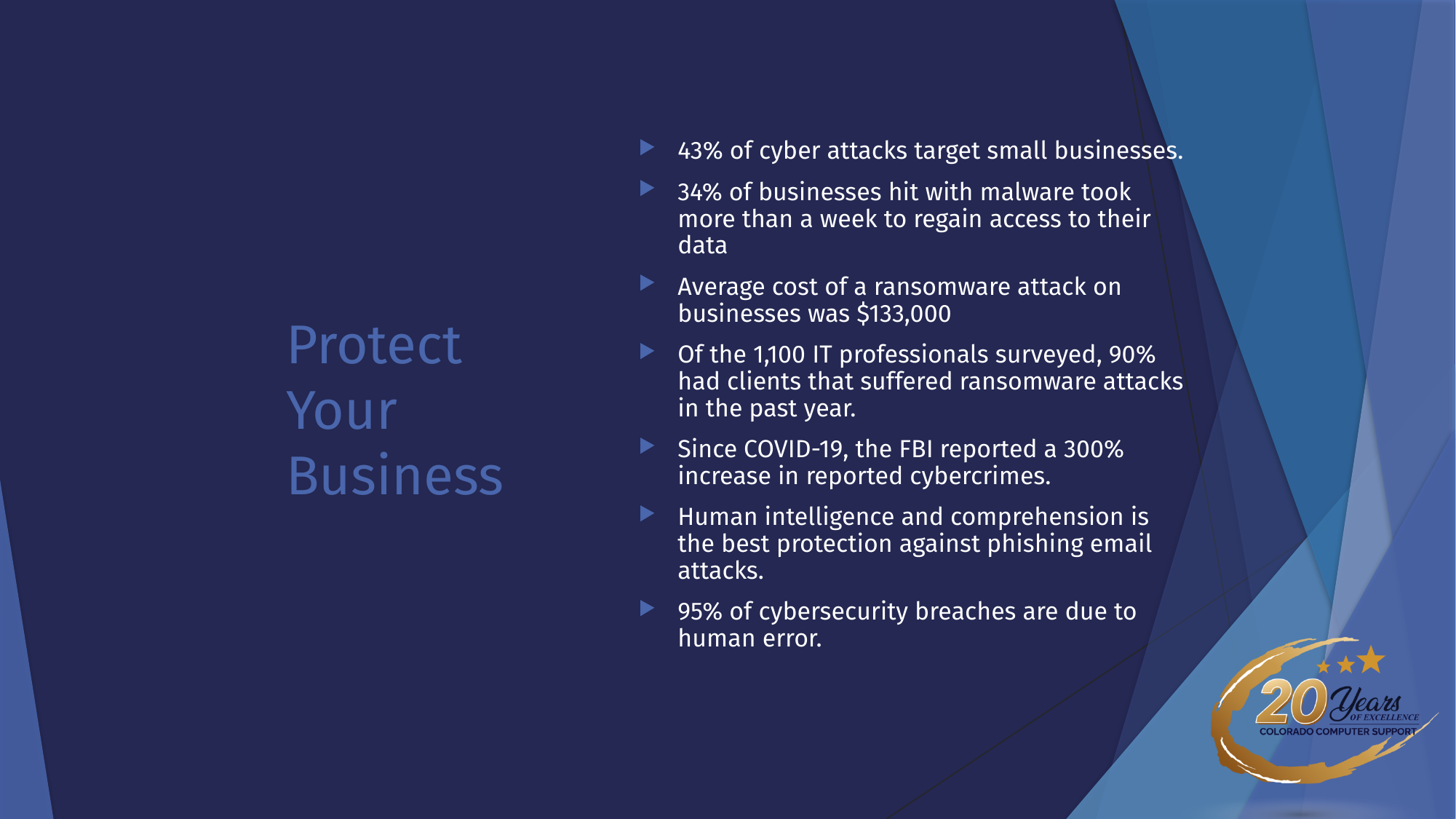

43% of cyber attacks target small businesses.
34% of businesses hit with malware took more than a week to regain access to their data
Average cost of a ransomware attack on businesses was $133,000
Of the 1,100 IT professionals surveyed, 90% had clients that suffered ransomware attacks in the past year.
Since COVID-19, the FBI reported a 300% increase in reported cybercrimes.
Human intelligence and comprehension is the best protection against phishing email attacks.
95% of cybersecurity breaches are due to human error.

# Protect Your Business